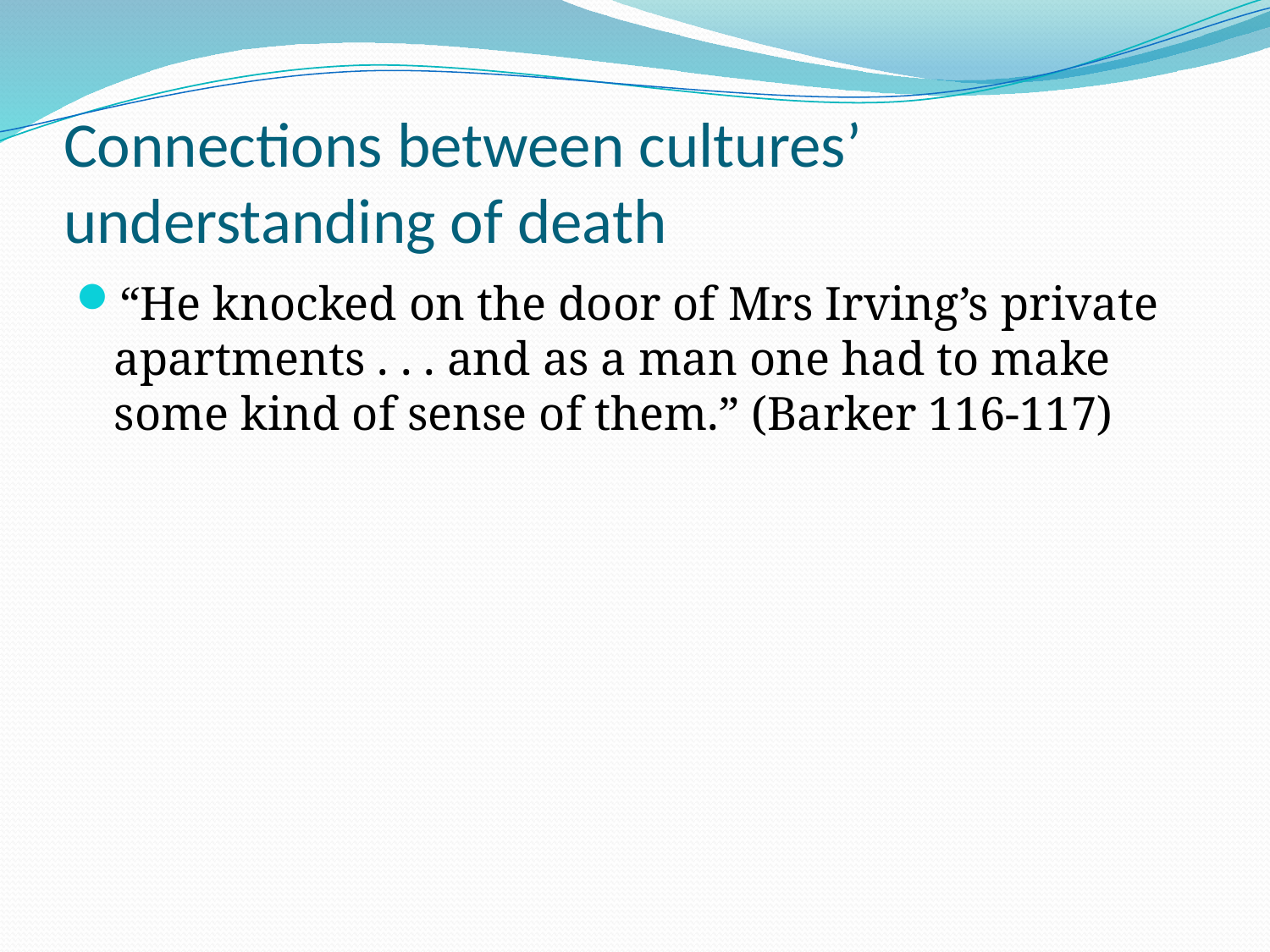

# Connections between cultures’ understanding of death
“He knocked on the door of Mrs Irving’s private apartments . . . and as a man one had to make some kind of sense of them.” (Barker 116-117)